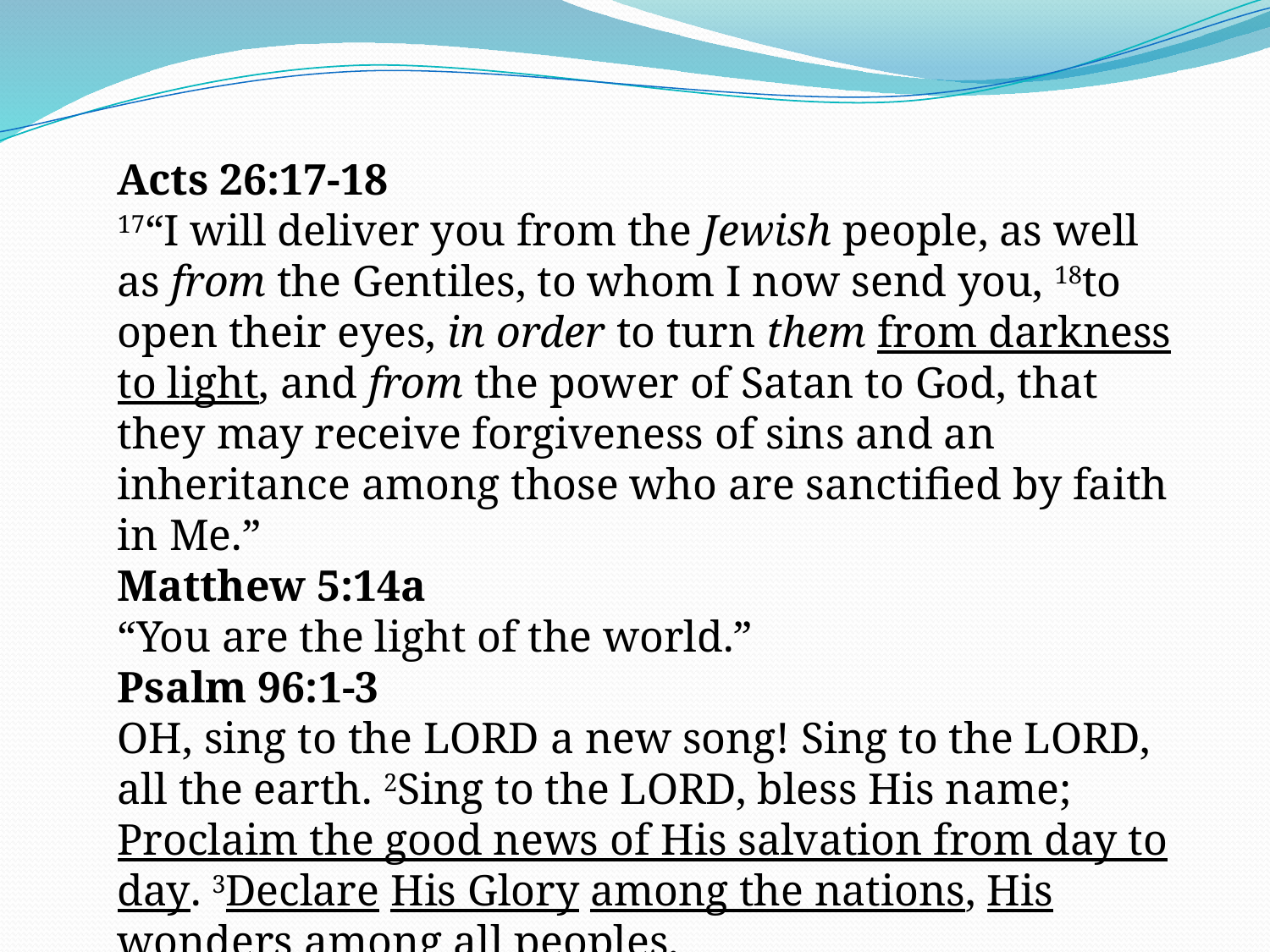

Acts 26:17-18
17“I will deliver you from the Jewish people, as well as from the Gentiles, to whom I now send you, 18to open their eyes, in order to turn them from darkness to light, and from the power of Satan to God, that they may receive forgiveness of sins and an inheritance among those who are sanctified by faith in Me.”
Matthew 5:14a
“You are the light of the world.”
Psalm 96:1-3
OH, sing to the LORD a new song! Sing to the LORD, all the earth. 2Sing to the LORD, bless His name; Proclaim the good news of His salvation from day to day. 3Declare His Glory among the nations, His wonders among all peoples.